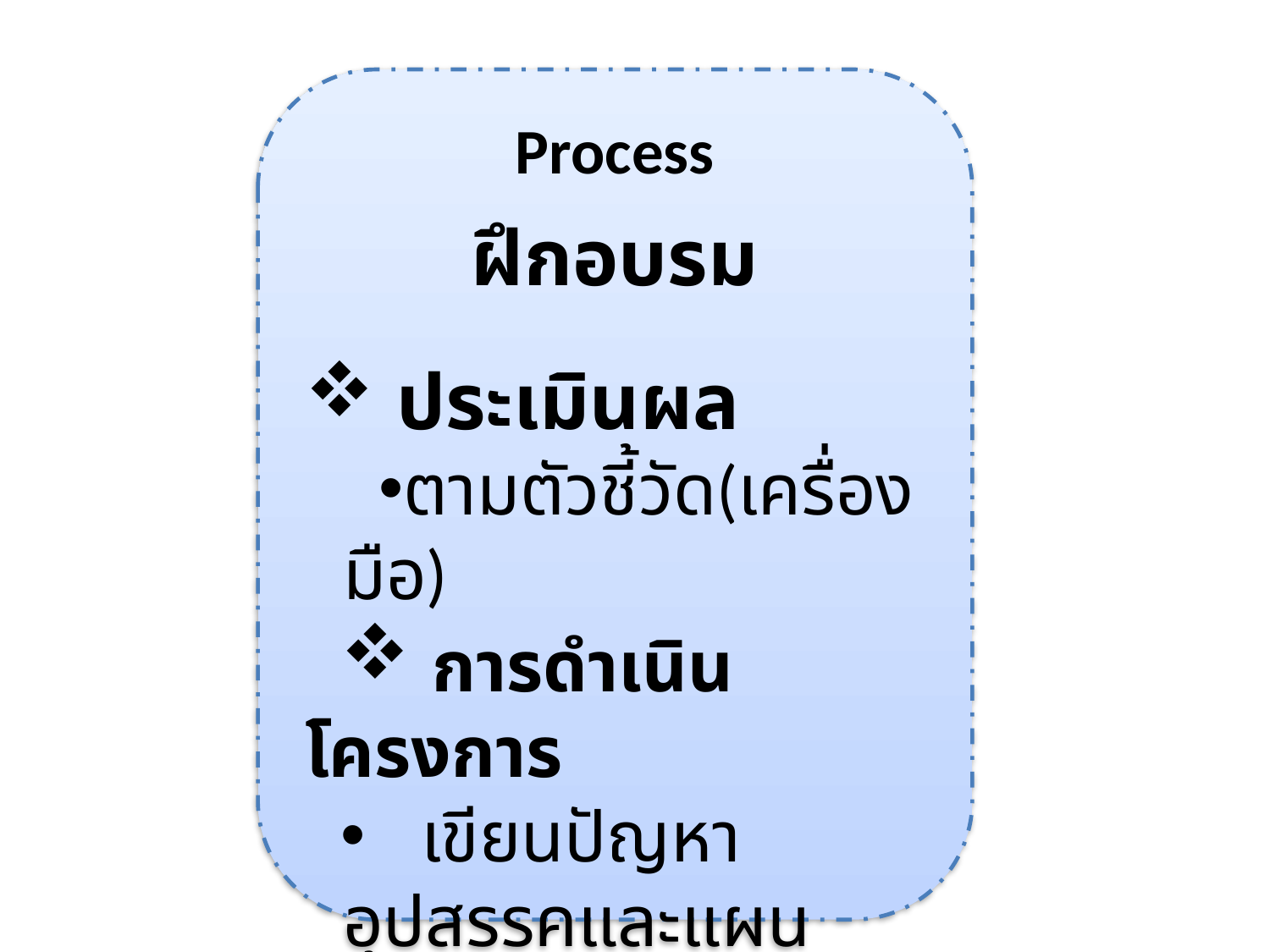

Process

ฝึกอบรม

 ประเมินผล
ตามตัวชี้วัด(เครื่องมือ)
 การดำเนินโครงการ
   เขียนปัญหาอุปสรรคและแผนพัฒนาโครงการในปีถัดไป